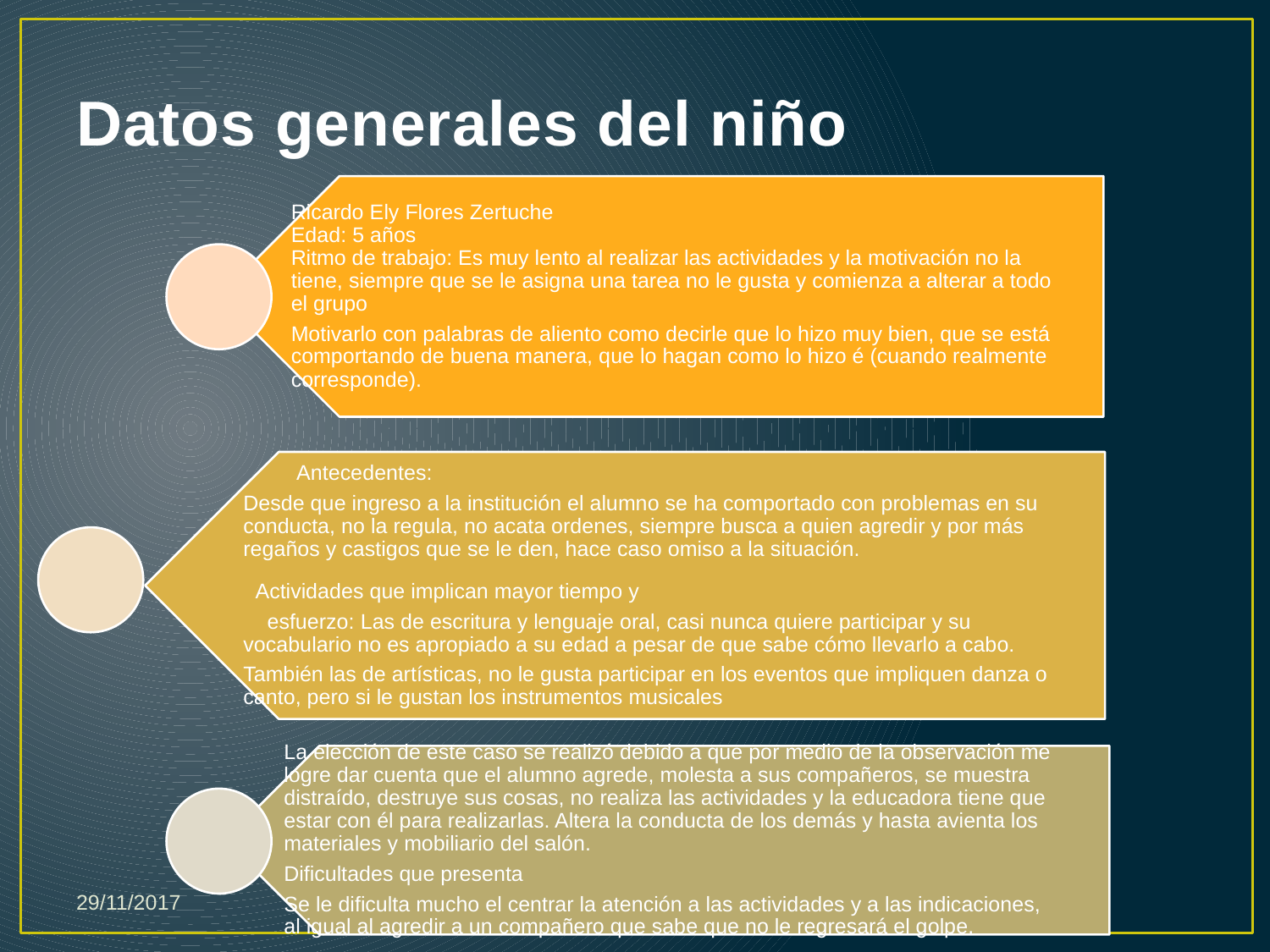

# Datos generales del niño
Ricardo Ely Flores Zertuche
Edad: 5 años
Ritmo de trabajo: Es muy lento al realizar las actividades y la motivación no la tiene, siempre que se le asigna una tarea no le gusta y comienza a alterar a todo el grupo
Motivarlo con palabras de aliento como decirle que lo hizo muy bien, que se está comportando de buena manera, que lo hagan como lo hizo é (cuando realmente corresponde).
    Antecedentes:
Desde que ingreso a la institución el alumno se ha comportado con problemas en su conducta, no la regula, no acata ordenes, siempre busca a quien agredir y por más regaños y castigos que se le den, hace caso omiso a la situación.
  Actividades que implican mayor tiempo y
    esfuerzo: Las de escritura y lenguaje oral, casi nunca quiere participar y su vocabulario no es apropiado a su edad a pesar de que sabe cómo llevarlo a cabo.
También las de artísticas, no le gusta participar en los eventos que impliquen danza o canto, pero si le gustan los instrumentos musicales

La elección de este caso se realizó debido a que por medio de la observación me logre dar cuenta que el alumno agrede, molesta a sus compañeros, se muestra distraído, destruye sus cosas, no realiza las actividades y la educadora tiene que estar con él para realizarlas. Altera la conducta de los demás y hasta avienta los materiales y mobiliario del salón.
Dificultades que presenta
Se le dificulta mucho el centrar la atención a las actividades y a las indicaciones, al igual al agredir a un compañero que sabe que no le regresará el golpe.
29/11/2017